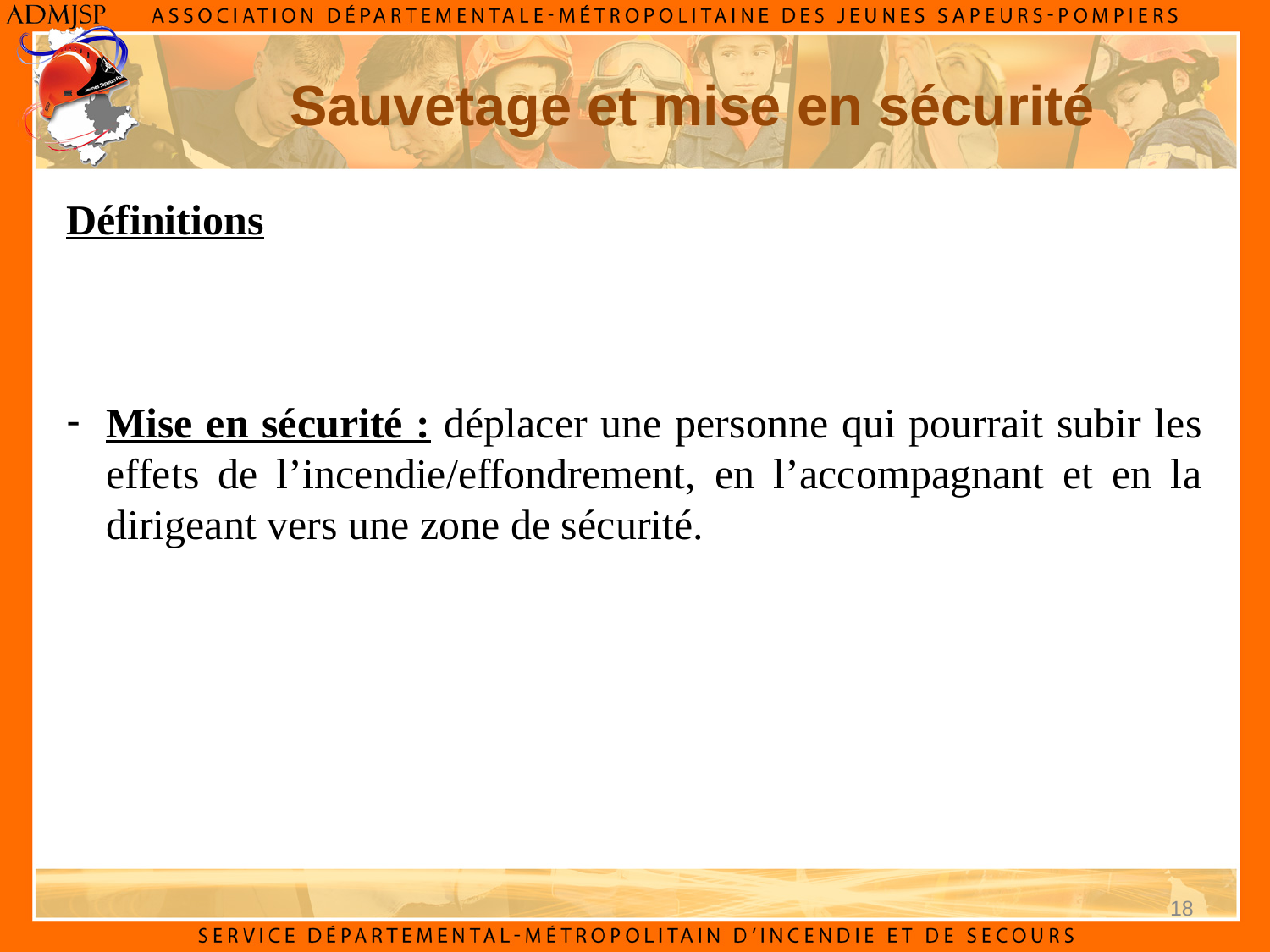

# Sauvetage et mise en sécurité
Définitions

Mise en sécurité : déplacer une personne qui pourrait subir les effets de l’incendie/effondrement, en l’accompagnant et en la dirigeant vers une zone de sécurité.
18